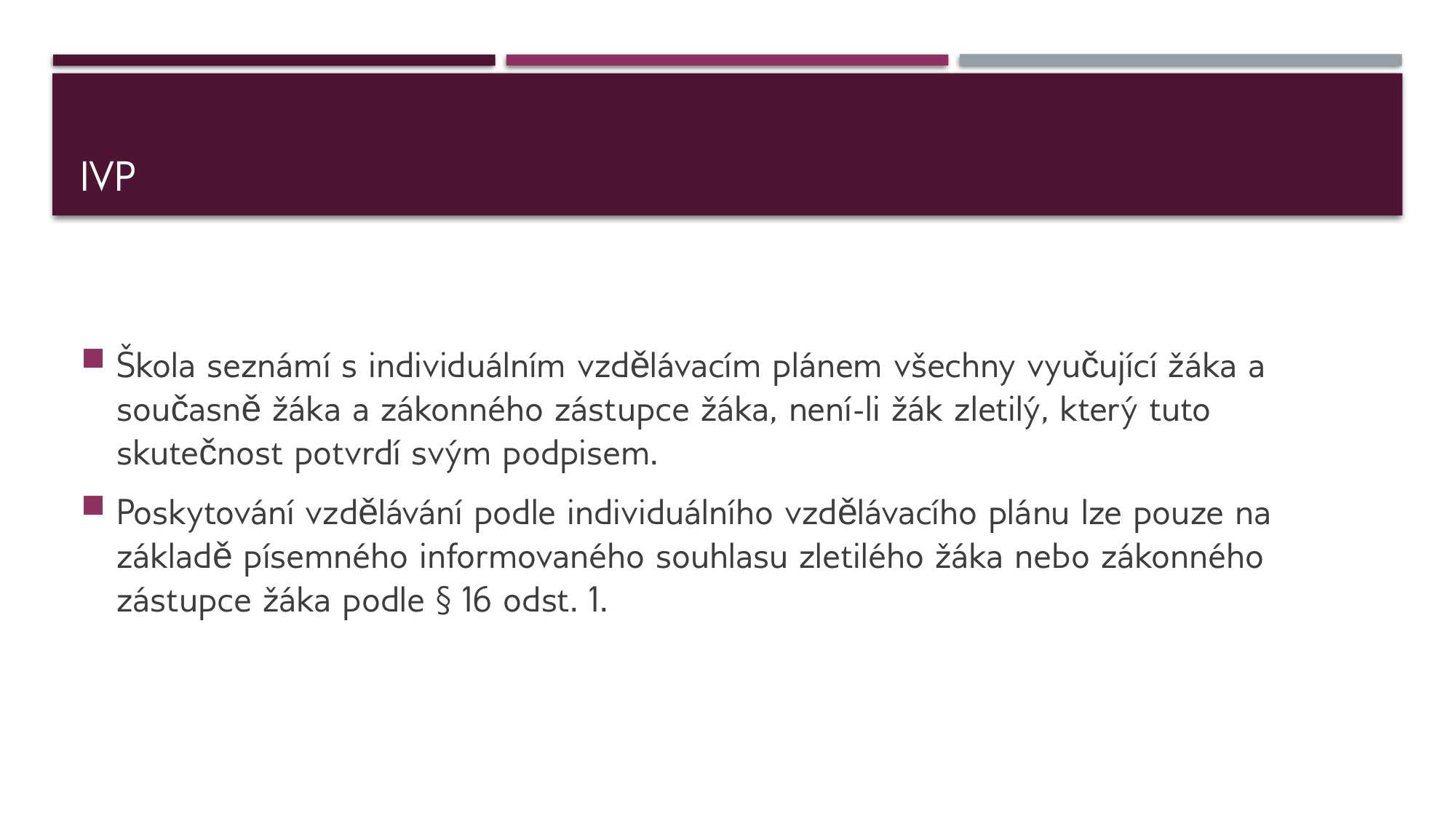

# IVP
Škola seznámí s individuálním vzdělávacím plánem všechny vyučující žáka a současně žáka a zákonného zástupce žáka, není-li žák zletilý, který tuto skutečnost potvrdí svým podpisem.
Poskytování vzdělávání podle individuálního vzdělávacího plánu lze pouze na základě písemného informovaného souhlasu zletilého žáka nebo zákonného zástupce žáka podle § 16 odst. 1.